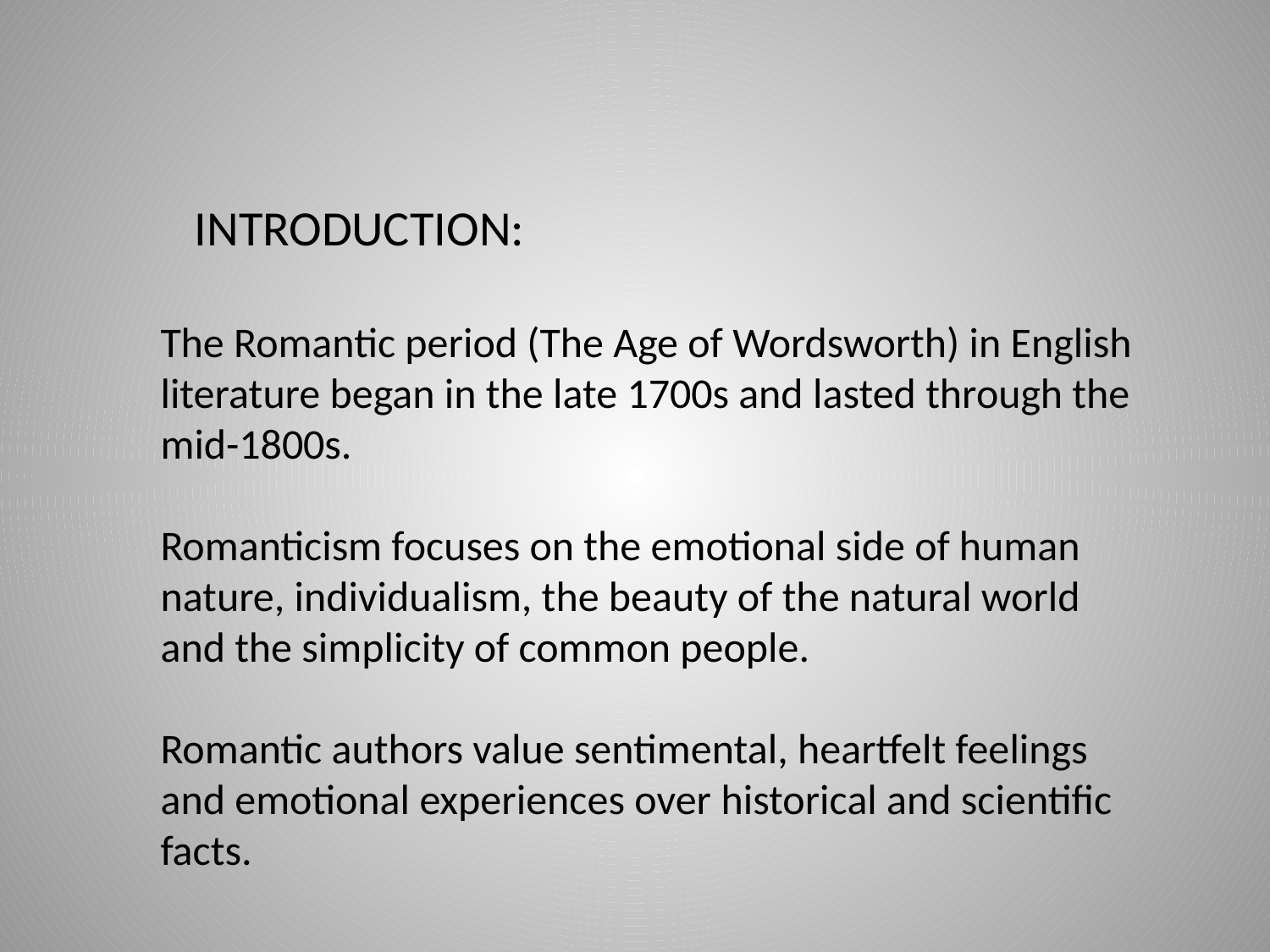

INTRODUCTION:
The Romantic period (The Age of Wordsworth) in English literature began in the late 1700s and lasted through the mid-1800s.

Romanticism focuses on the emotional side of human nature, individualism, the beauty of the natural world and the simplicity of common people.

Romantic authors value sentimental, heartfelt feelings and emotional experiences over historical and scientific facts.